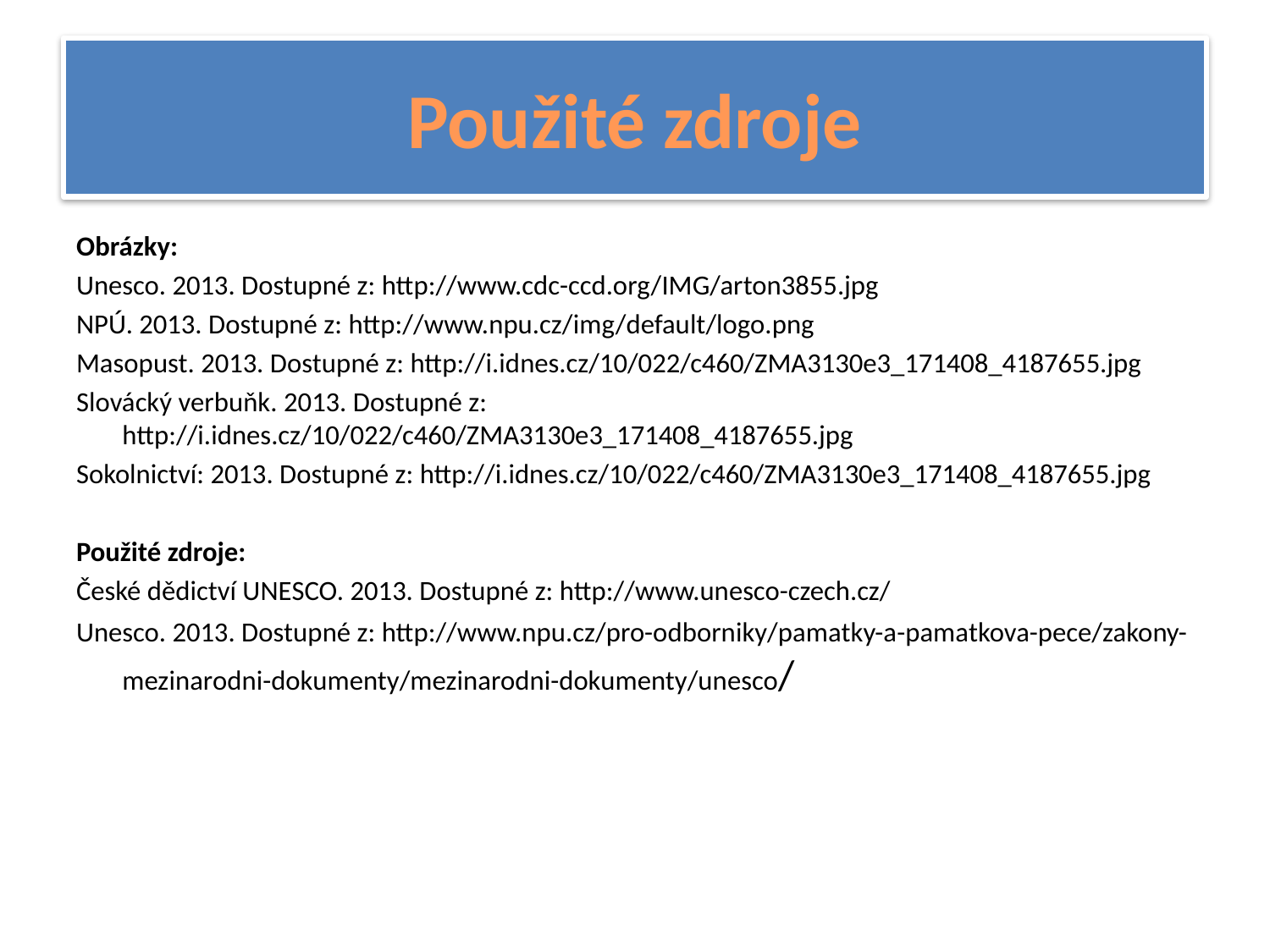

# Použité zdroje
Obrázky:
Unesco. 2013. Dostupné z: http://www.cdc-ccd.org/IMG/arton3855.jpg
NPÚ. 2013. Dostupné z: http://www.npu.cz/img/default/logo.png
Masopust. 2013. Dostupné z: http://i.idnes.cz/10/022/c460/ZMA3130e3_171408_4187655.jpg
Slovácký verbuňk. 2013. Dostupné z: http://i.idnes.cz/10/022/c460/ZMA3130e3_171408_4187655.jpg
Sokolnictví: 2013. Dostupné z: http://i.idnes.cz/10/022/c460/ZMA3130e3_171408_4187655.jpg

Použité zdroje:
České dědictví UNESCO. 2013. Dostupné z: http://www.unesco-czech.cz/
Unesco. 2013. Dostupné z: http://www.npu.cz/pro-odborniky/pamatky-a-pamatkova-pece/zakony-mezinarodni-dokumenty/mezinarodni-dokumenty/unesco/